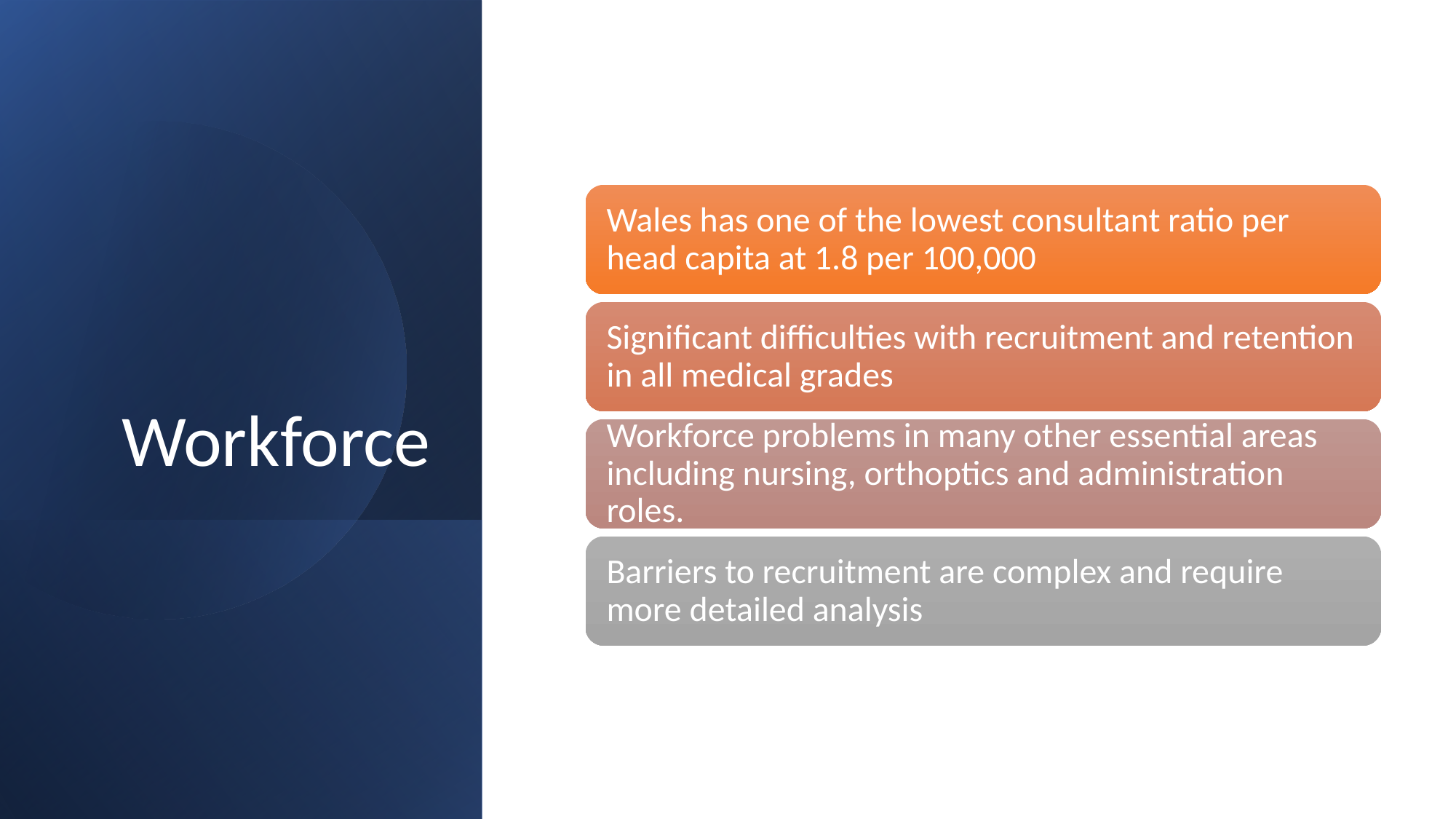

Wales has one of the lowest consultant ratio per head capita at 1.8 per 100,000
Significant difficulties with recruitment and retention in all medical grades
Workforce problems in many other essential areas including nursing, orthoptics and administration roles.
Barriers to recruitment are complex and require more detailed analysis

# Workforce